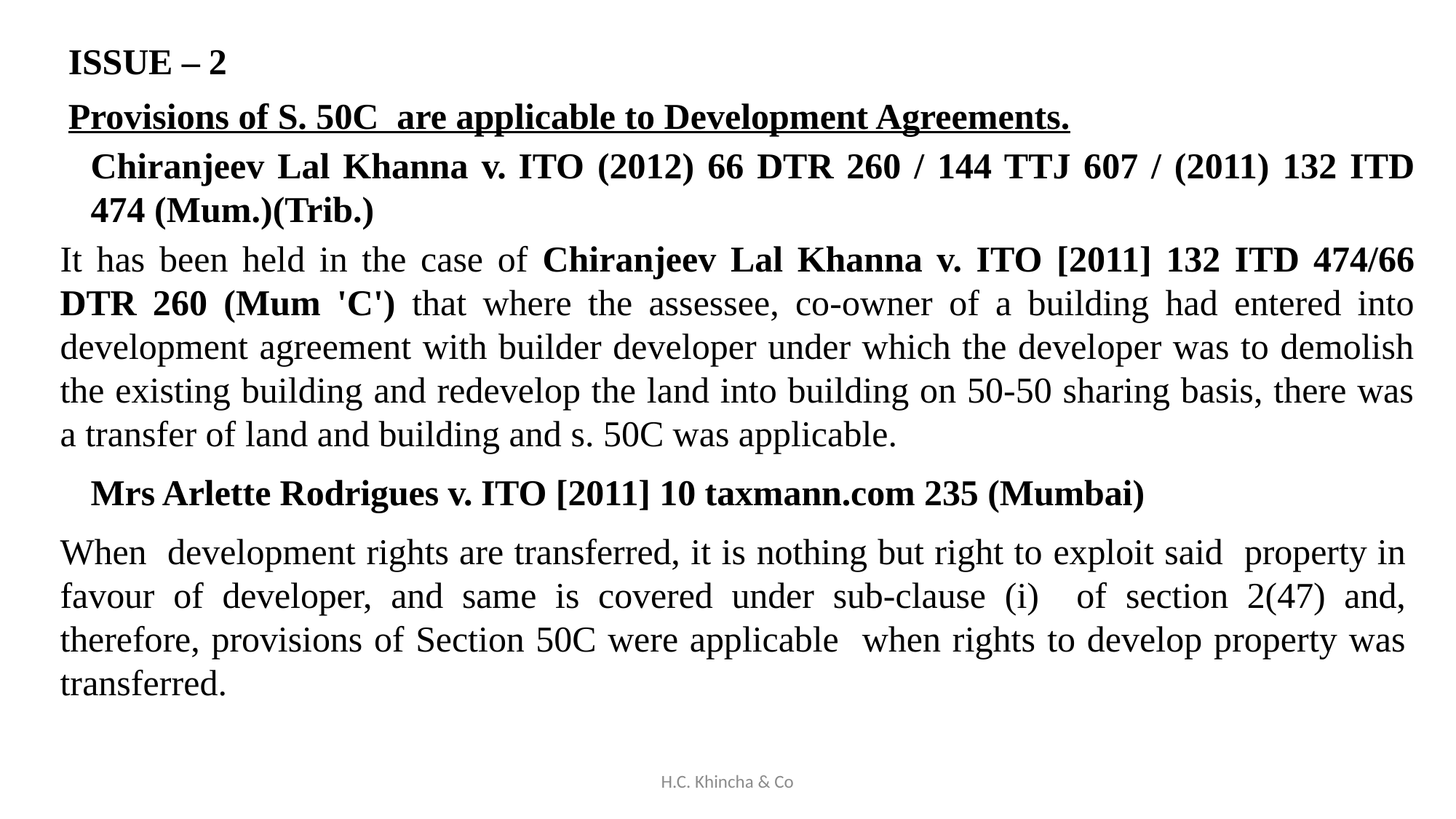

ISSUE – 2
Provisions of S. 50C  are applicable to Development Agreements.
Chiranjeev Lal Khanna v. ITO (2012) 66 DTR 260 / 144 TTJ 607 / (2011) 132 ITD 474 (Mum.)(Trib.)
It has been held in the case of Chiranjeev Lal Khanna v. ITO [2011] 132 ITD 474/66 DTR 260 (Mum 'C') that where the assessee, co-owner of a building had entered into development agreement with builder developer under which the developer was to demolish the existing building and redevelop the land into building on 50-50 sharing basis, there was a transfer of land and building and s. 50C was applicable.
Mrs Arlette Rodrigues v. ITO [2011] 10 taxmann.com 235 (Mumbai)
When  development rights are transferred, it is nothing but right to exploit said  property in favour of developer, and same is covered under sub-clause (i)  of section 2(47) and, therefore, provisions of Section 50C were applicable  when rights to develop property was transferred.
H.C. Khincha & Co